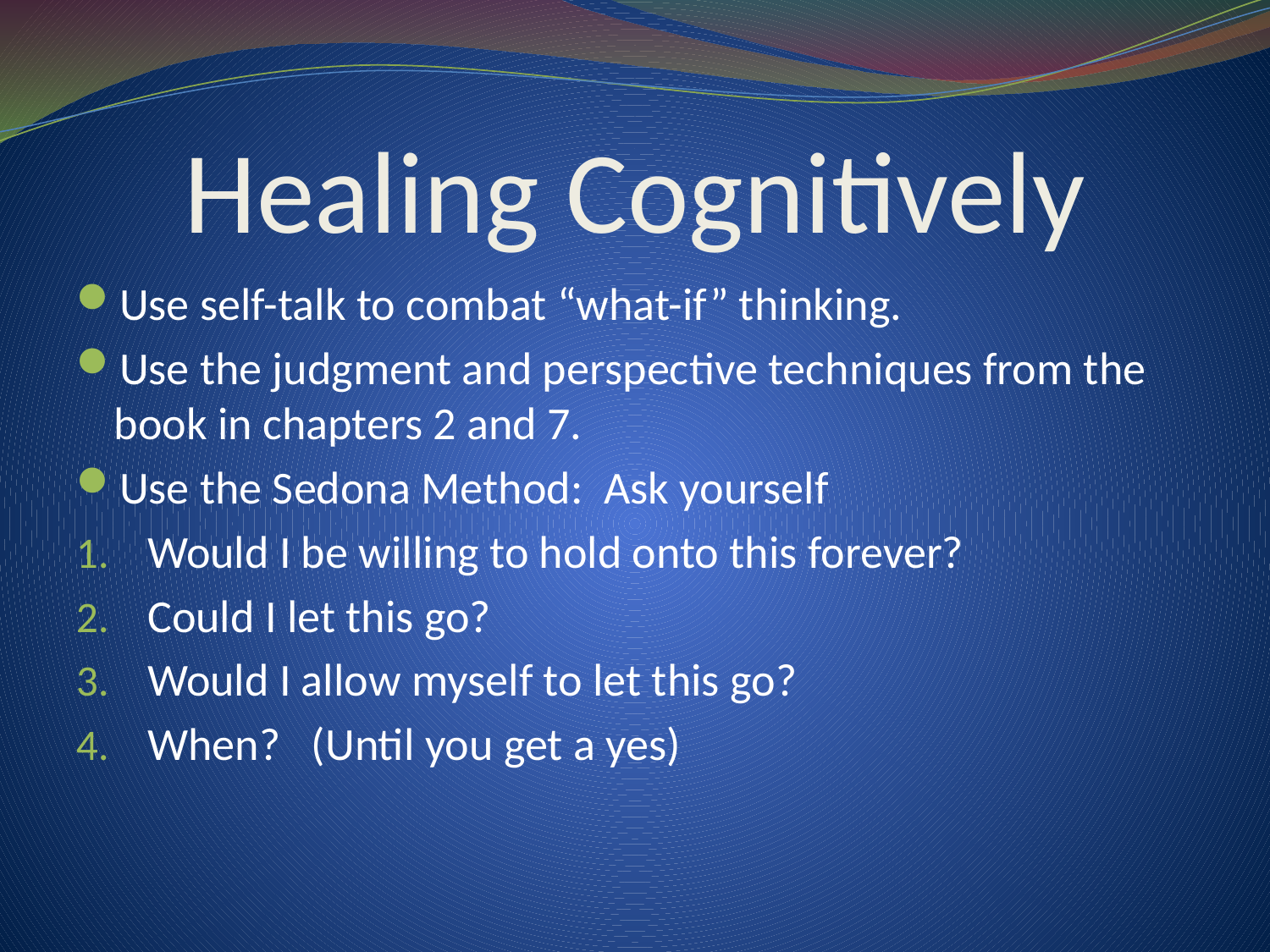

# Healing Cognitively
Use self-talk to combat “what-if” thinking.
Use the judgment and perspective techniques from the book in chapters 2 and 7.
Use the Sedona Method:  Ask yourself
Would I be willing to hold onto this forever?
Could I let this go?
Would I allow myself to let this go?
When?   (Until you get a yes)